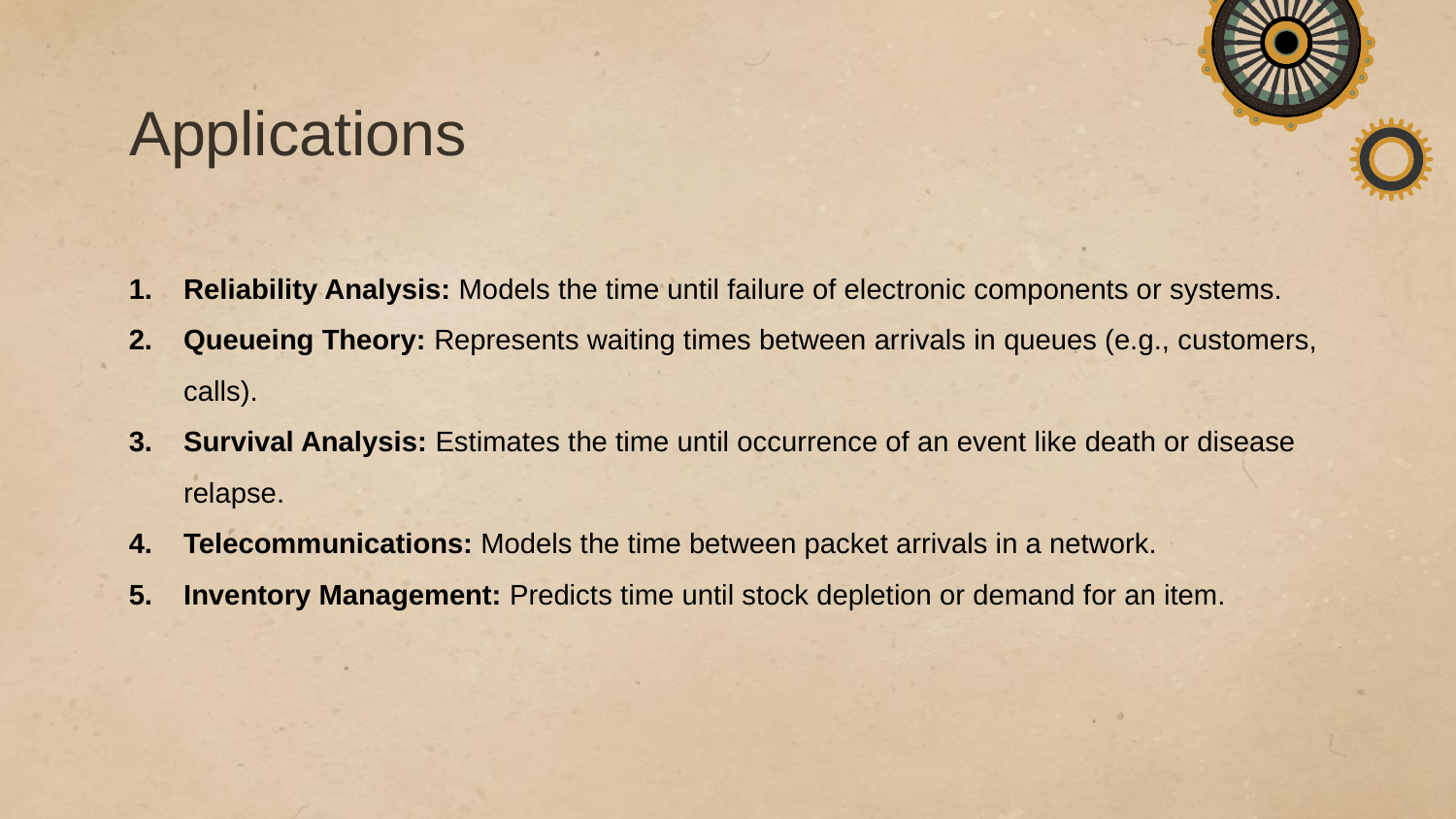

# Applications
Reliability Analysis: Models the time until failure of electronic components or systems.​
Queueing Theory: Represents waiting times between arrivals in queues (e.g., customers, calls).​
Survival Analysis: Estimates the time until occurrence of an event like death or disease relapse.​
Telecommunications: Models the time between packet arrivals in a network.​
Inventory Management: Predicts time until stock depletion or demand for an item.​